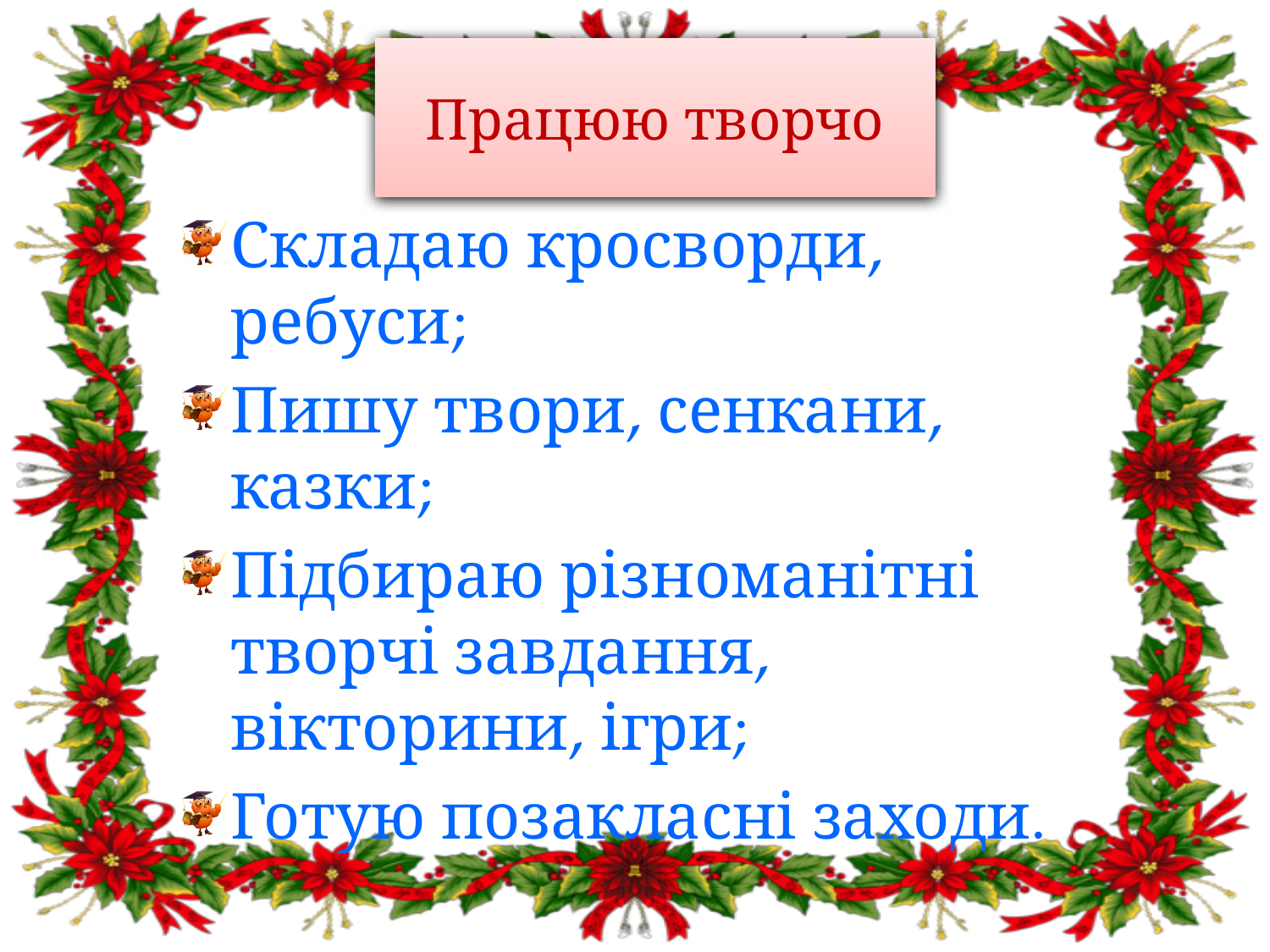

# Працюю творчо
Складаю кросворди, ребуси;
Пишу твори, сенкани, казки;
Підбираю різноманітні творчі завдання, вікторини, ігри;
Готую позакласні заходи.